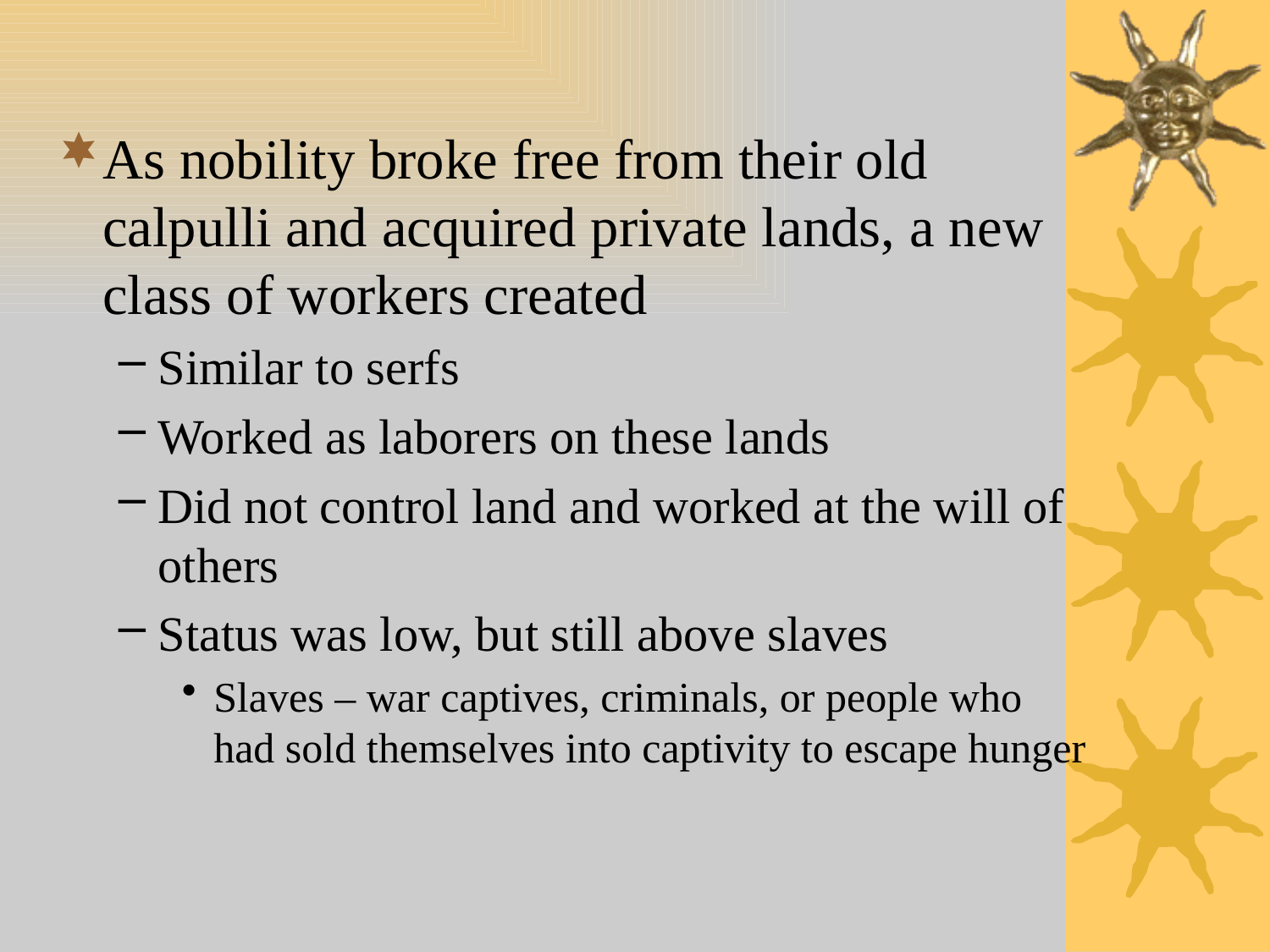

As nobility broke free from their old calpulli and acquired private lands, a new class of workers created
Similar to serfs
Worked as laborers on these lands
Did not control land and worked at the will of others
Status was low, but still above slaves
Slaves – war captives, criminals, or people who had sold themselves into captivity to escape hunger